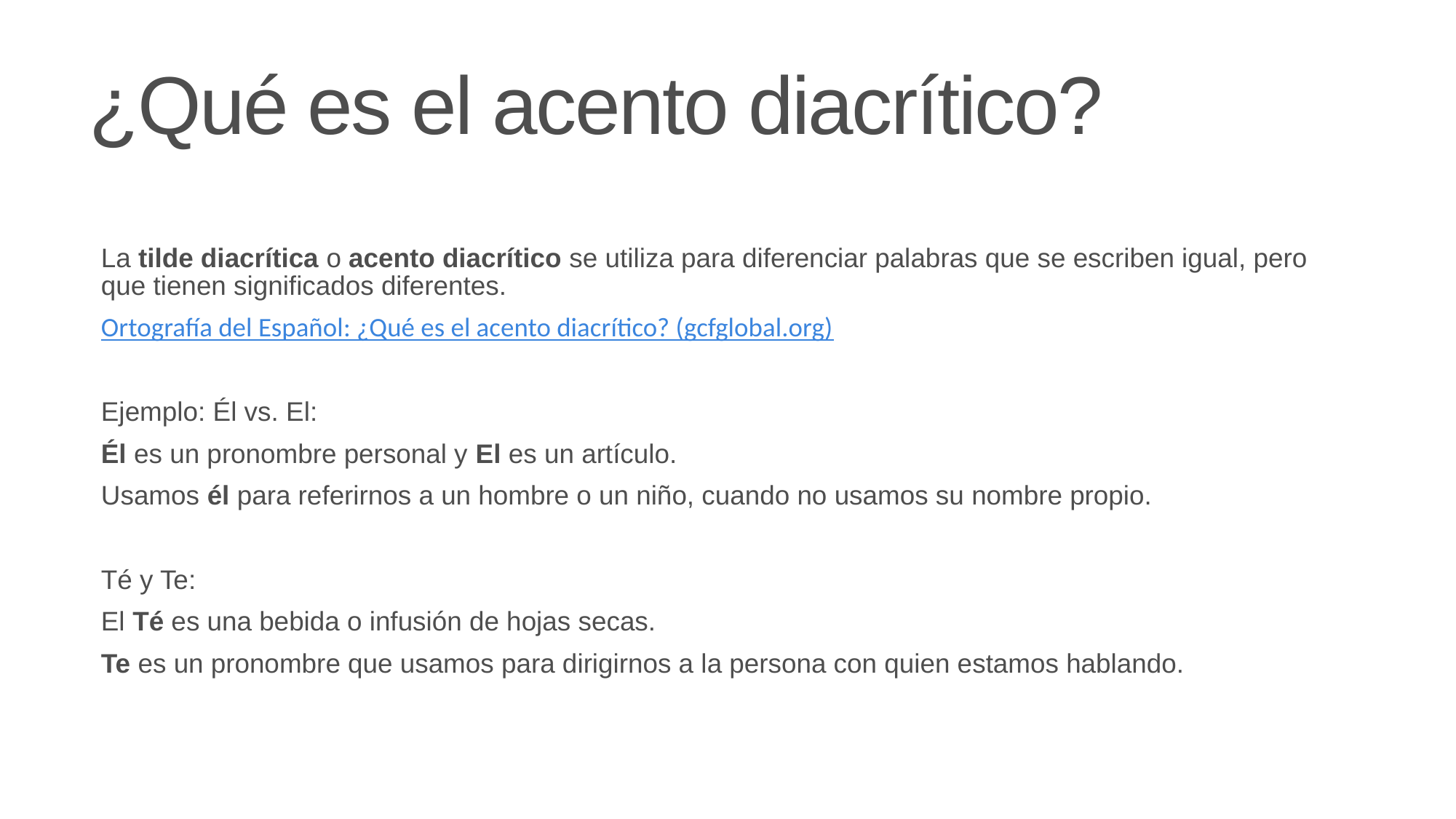

# ¿Qué es el acento diacrítico?
La tilde diacrítica o acento diacrítico se utiliza para diferenciar palabras que se escriben igual, pero que tienen significados diferentes.
Ortografía del Español: ¿Qué es el acento diacrítico? (gcfglobal.org)

Ejemplo: Él vs. El:
Él es un pronombre personal y El es un artículo.
Usamos él para referirnos a un hombre o un niño, cuando no usamos su nombre propio.

Té y Te:
El Té es una bebida o infusión de hojas secas.
Te es un pronombre que usamos para dirigirnos a la persona con quien estamos hablando.